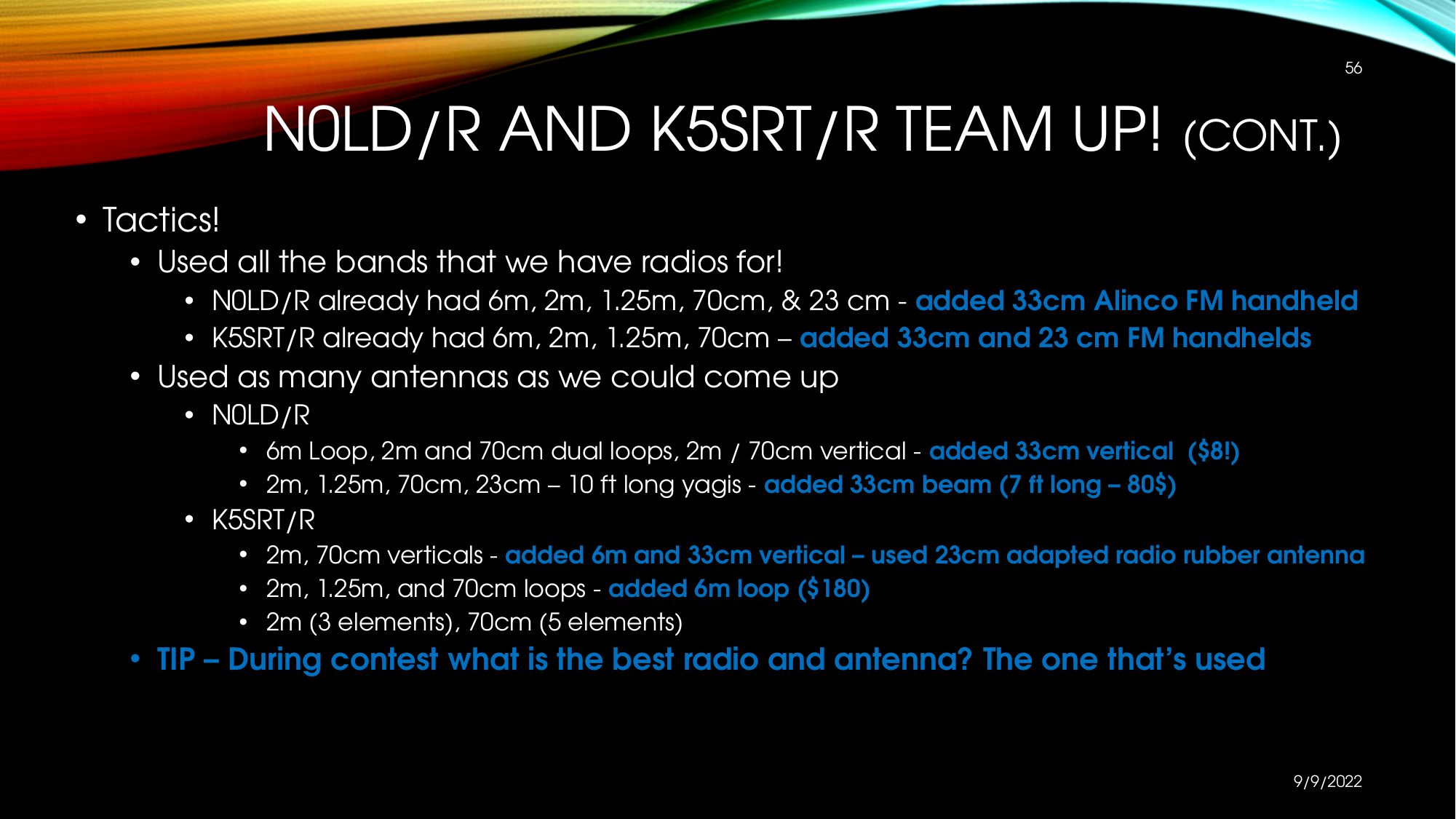

56
# N0LD/R and K5SRT/R Team Up! (cont.)
Tactics!
Used all the bands that we have radios for!
N0LD/R already had 6m, 2m, 1.25m, 70cm, & 23 cm - added 33cm Alinco FM handheld
K5SRT/R already had 6m, 2m, 1.25m, 70cm – added 33cm and 23 cm FM handhelds
Used as many antennas as we could come up
N0LD/R
6m Loop, 2m and 70cm dual loops, 2m / 70cm vertical - added 33cm vertical  ($8!)
2m, 1.25m, 70cm, 23cm – 10 ft long yagis - added 33cm beam (7 ft long – 80$)
K5SRT/R
2m, 70cm verticals - added 6m and 33cm vertical – used 23cm adapted radio rubber antenna
2m, 1.25m, and 70cm loops - added 6m loop ($180)
2m (3 elements), 70cm (5 elements)
TIP – During contest what is the best radio and antenna? The one that’s used

9/9/2022